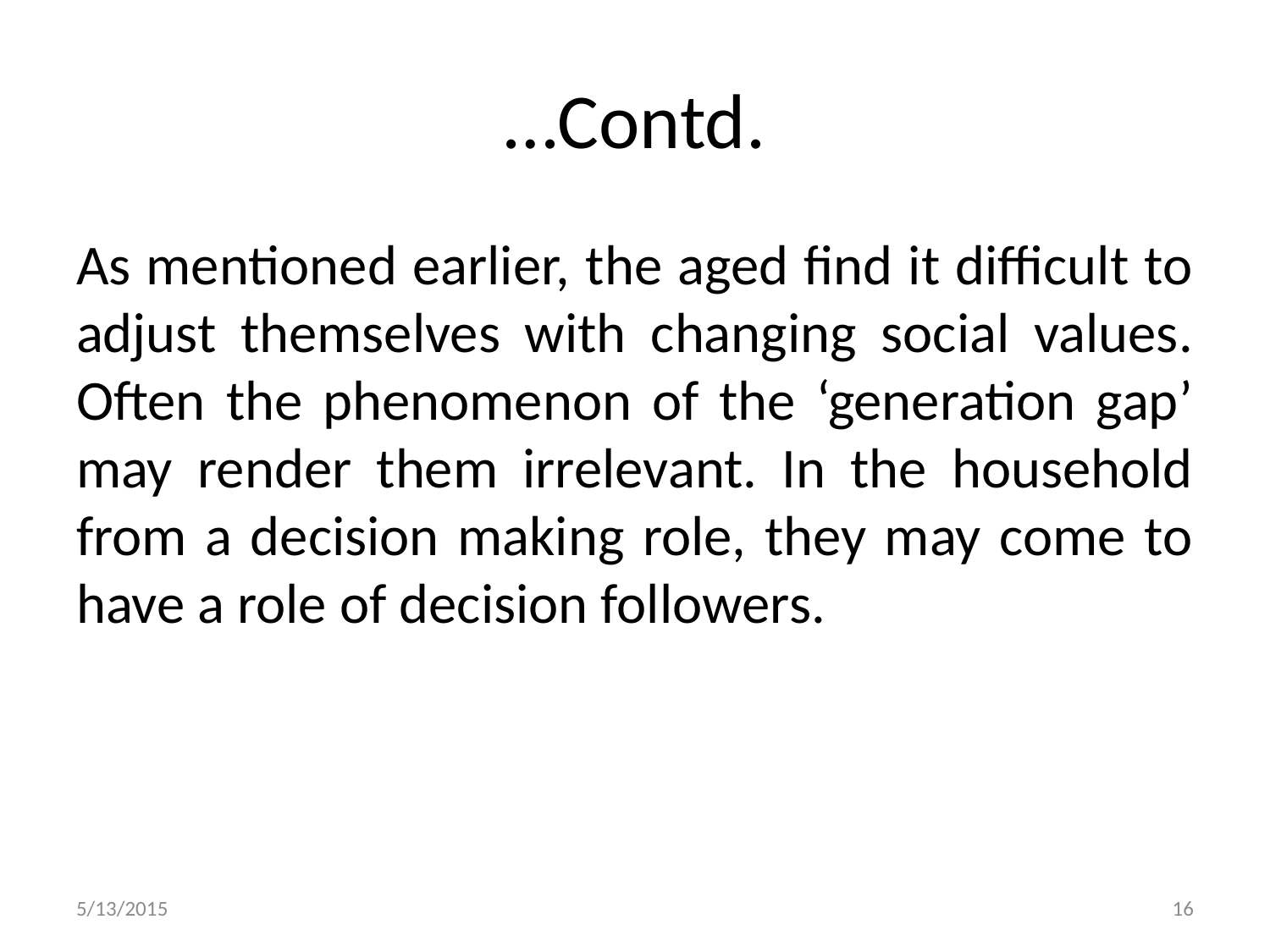

# …Contd.
As mentioned earlier, the aged find it difficult to adjust themselves with changing social values. Often the phenomenon of the ‘generation gap’ may render them irrelevant. In the household from a decision making role, they may come to have a role of decision followers.
5/13/2015
16